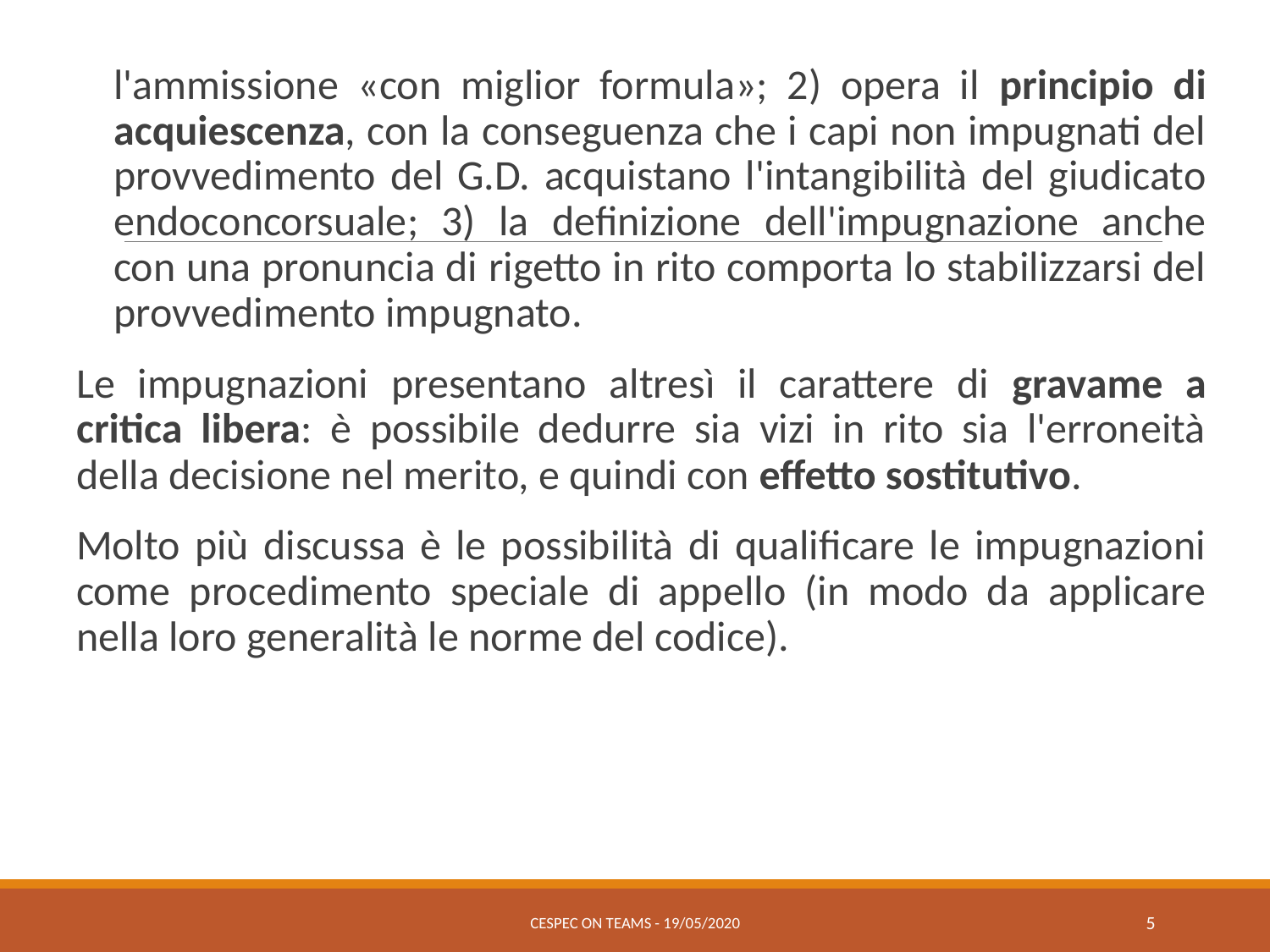

l'ammissione «con miglior formula»; 2) opera il principio di acquiescenza, con la conseguenza che i capi non impugnati del provvedimento del G.D. acquistano l'intangibilità del giudicato endoconcorsuale; 3) la definizione dell'impugnazione anche con una pronuncia di rigetto in rito comporta lo stabilizzarsi del provvedimento impugnato.
Le impugnazioni presentano altresì il carattere di gravame a critica libera: è possibile dedurre sia vizi in rito sia l'erroneità della decisione nel merito, e quindi con effetto sostitutivo.
Molto più discussa è le possibilità di qualificare le impugnazioni come procedimento speciale di appello (in modo da applicare nella loro generalità le norme del codice).
CESPEC ON TEAMS - 19/05/2020
5